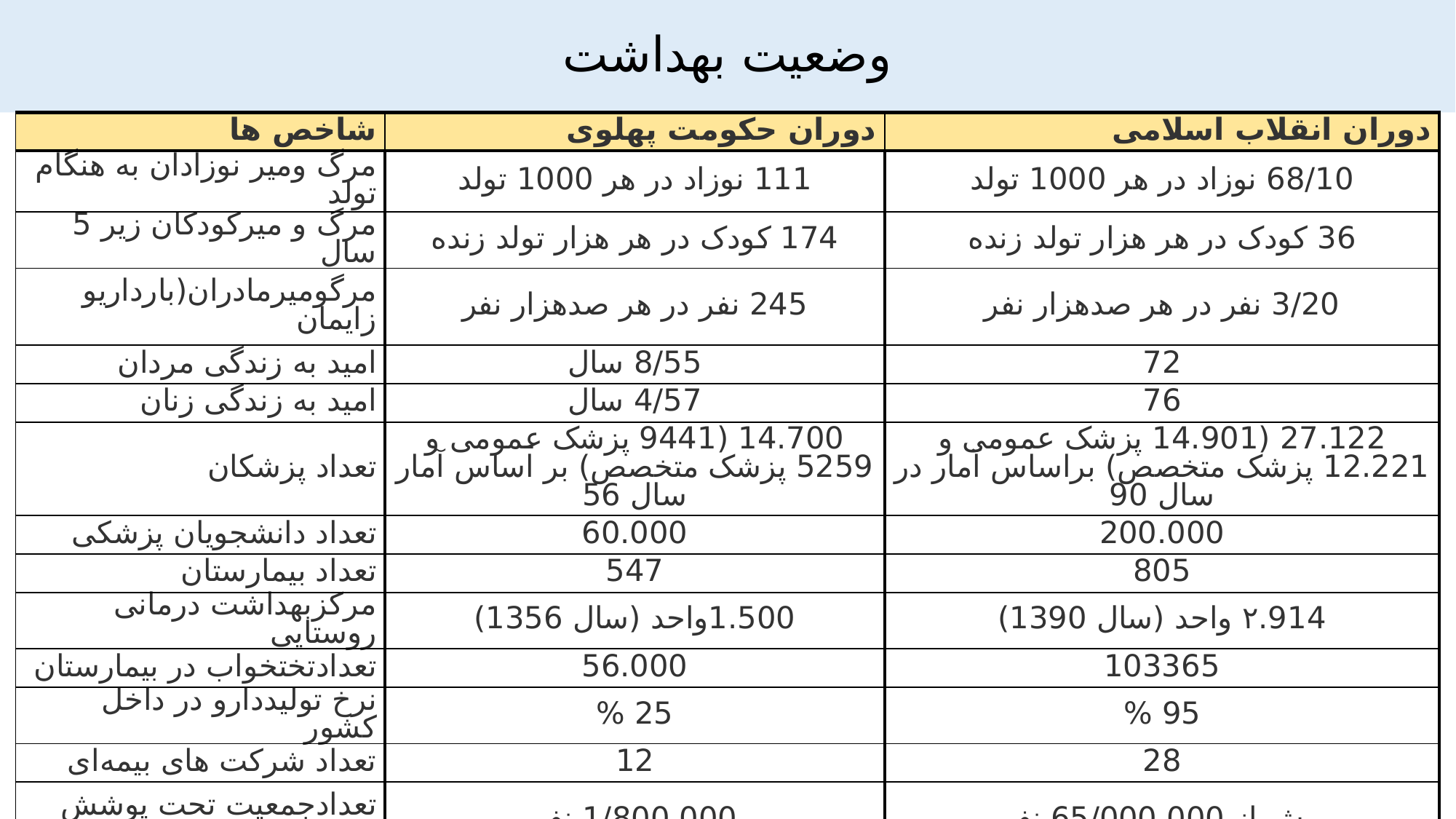

# وضعیت بهداشت
| شاخص ها | دوران حکومت پهلوی | دوران انقلاب اسلامی |
| --- | --- | --- |
| مرگ ومیر نوزادان به هنگام تولد | 111 نوزاد در هر 1000 تولد | 68/10 نوزاد در هر 1000 تولد |
| مرگ و میرکودکان زیر 5 سال | 174 کودک در هر هزار تولد زنده | 36 کودک در هر هزار تولد زنده |
| مرگ­ومیرمادران­(بارداری­و زایمان | 245 نفر در هر صدهزار نفر | 3/20 نفر در هر صدهزار نفر |
| امید به زندگی مردان | 8/55 سال | 72 |
| امید به زندگی زنان | 4/57 سال | 76 |
| تعداد پزشکان | 14.700 (9441 پزشک عمومی و 5259 پزشک متخصص) بر اساس آمار سال 56 | 27.122 (14.901 پزشک عمومی و 12.221 پزشک متخصص) براساس آمار در سال 90 |
| تعداد دانشجویان پزشکی | 60.000 | 200.000 |
| تعداد بیمارستان | 547 | 805 |
| مرکزبهداشت درمانی روستایی | 1.500واحد (سال 1356) | ۲.914 واحد (سال 1390) |
| تعدادتخت­خواب در بیمارستان | 56.000 | 103365 |
| نرخ تولیددارو در داخل کشور | 25 % | 95 % |
| تعداد شرکت های بیمه‌ای | 12 | 28 |
| تعدادجمعیت تحت پوشش بیمه | 1/800.000 نفر | بیش از 65/000.000 نفر |